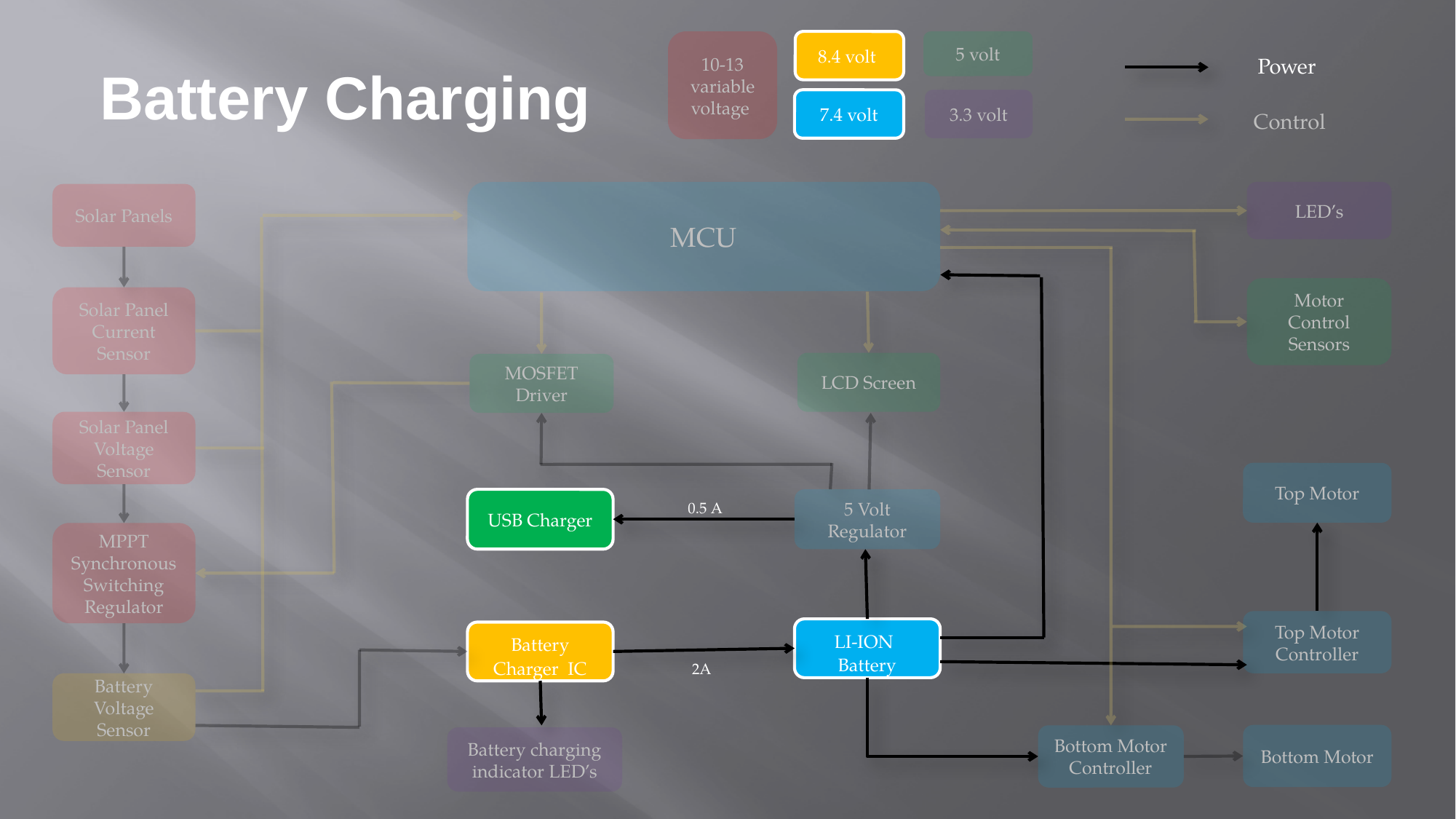

10-13 variable voltage
8.4 volt
5 volt
Power
Battery Charging
7.4 volt
3.3 volt
Control
MCU
LED’s
Solar Panels
Motor
Control Sensors
Solar Panel Current Sensor
LCD Screen
MOSFET Driver
Solar Panel
Voltage Sensor
Top Motor
USB Charger
5 Volt Regulator
0.5 A
MPPT Synchronous Switching Regulator
Top Motor Controller
LI-ION
Battery
Battery Charger  IC
2A
Battery Voltage Sensor
Bottom Motor
Bottom Motor
Controller
Battery charging indicator LED’s